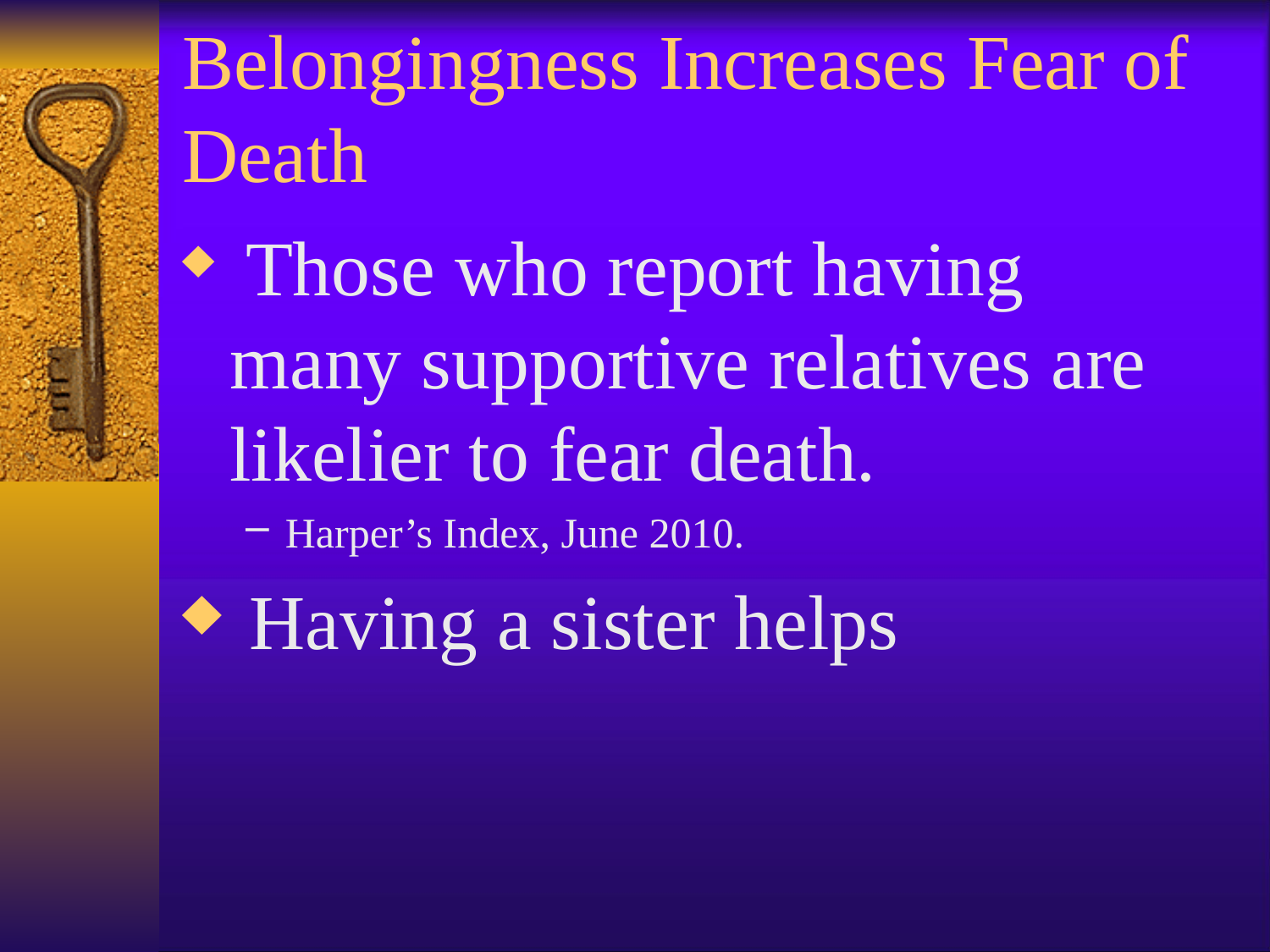

Belongingness Increases Fear of Death
 Those who report having many supportive relatives are likelier to fear death.
Harper’s Index, June 2010.
 Having a sister helps